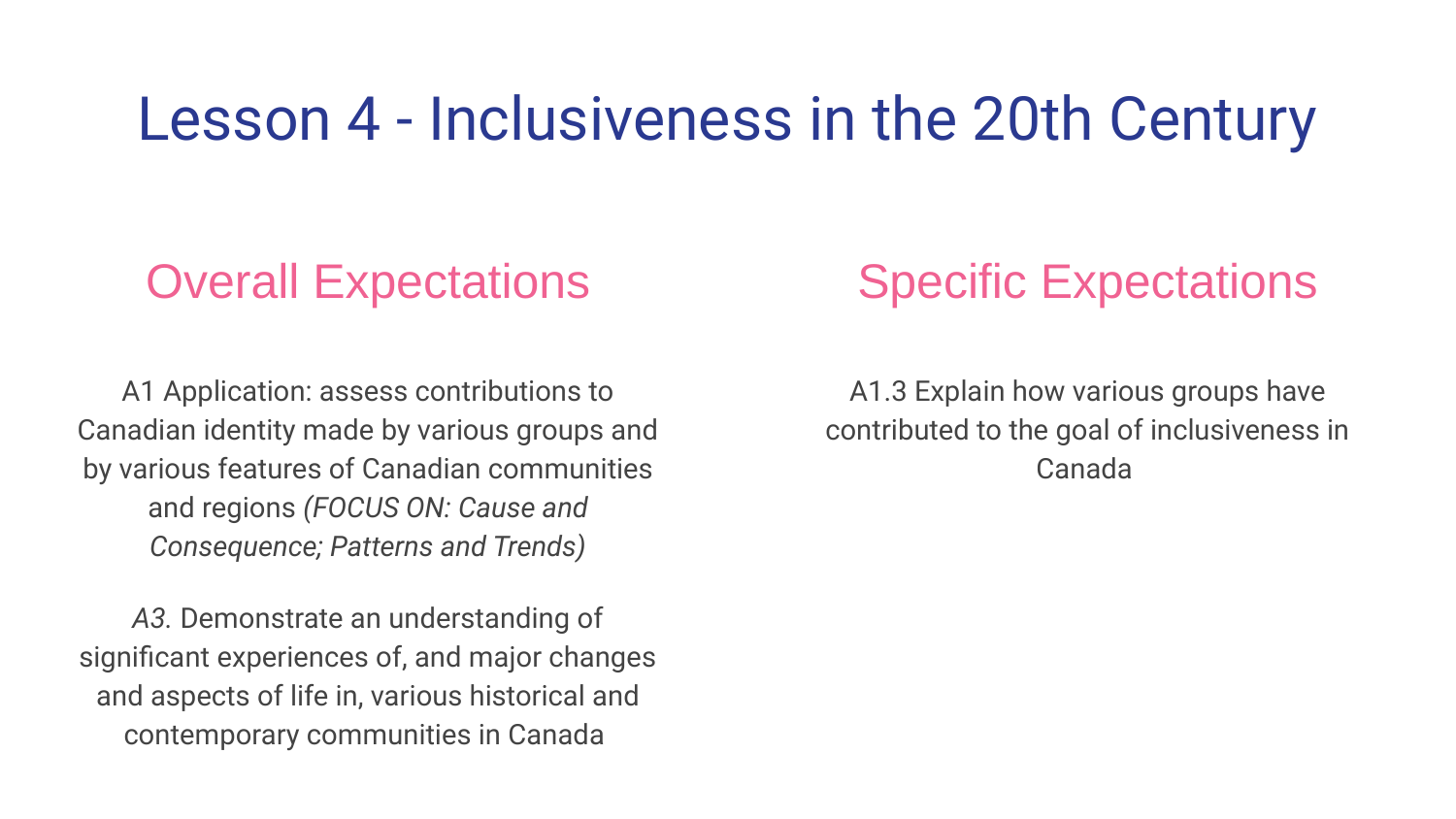

# Lesson 4 - Inclusiveness in the 20th Century
Overall Expectations
Specific Expectations
A1 Application: assess contributions to Canadian identity made by various groups and by various features of Canadian communities and regions (FOCUS ON: Cause and Consequence; Patterns and Trends)
A3. Demonstrate an understanding of significant experiences of, and major changes and aspects of life in, various historical and contemporary communities in Canada

A1.3 Explain how various groups have contributed to the goal of inclusiveness in Canada